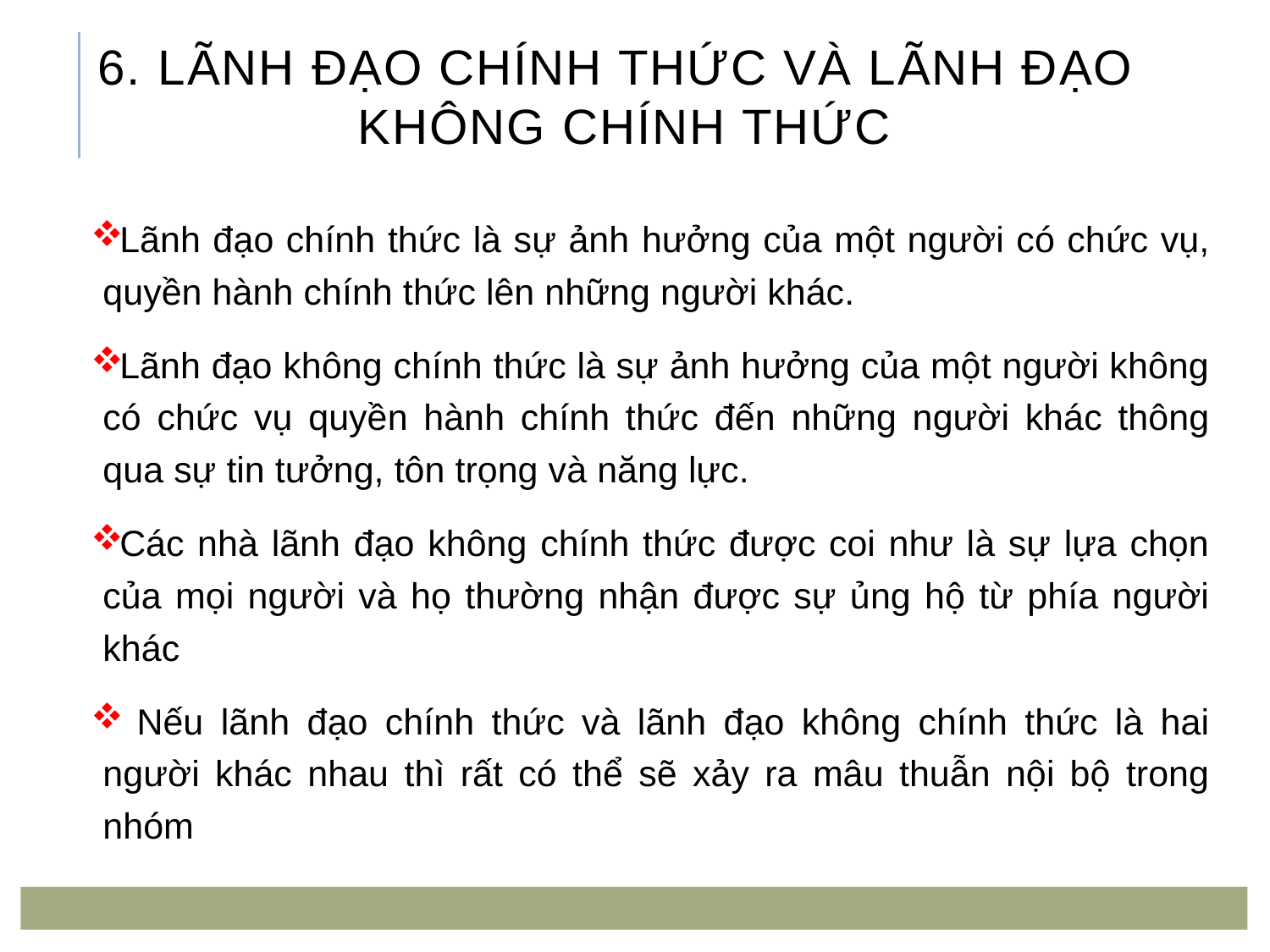

# 6. Lãnh đạo chính thức và lãnh đạo không chính thức
Lãnh đạo chính thức là sự ảnh hưởng của một người có chức vụ, quyền hành chính thức lên những người khác.
Lãnh đạo không chính thức là sự ảnh hưởng của một người không có chức vụ quyền hành chính thức đến những người khác thông qua sự tin tưởng, tôn trọng và năng lực.
Các nhà lãnh đạo không chính thức được coi như là sự lựa chọn của mọi người và họ thường nhận được sự ủng hộ từ phía người khác
 Nếu lãnh đạo chính thức và lãnh đạo không chính thức là hai người khác nhau thì rất có thể sẽ xảy ra mâu thuẫn nội bộ trong nhóm